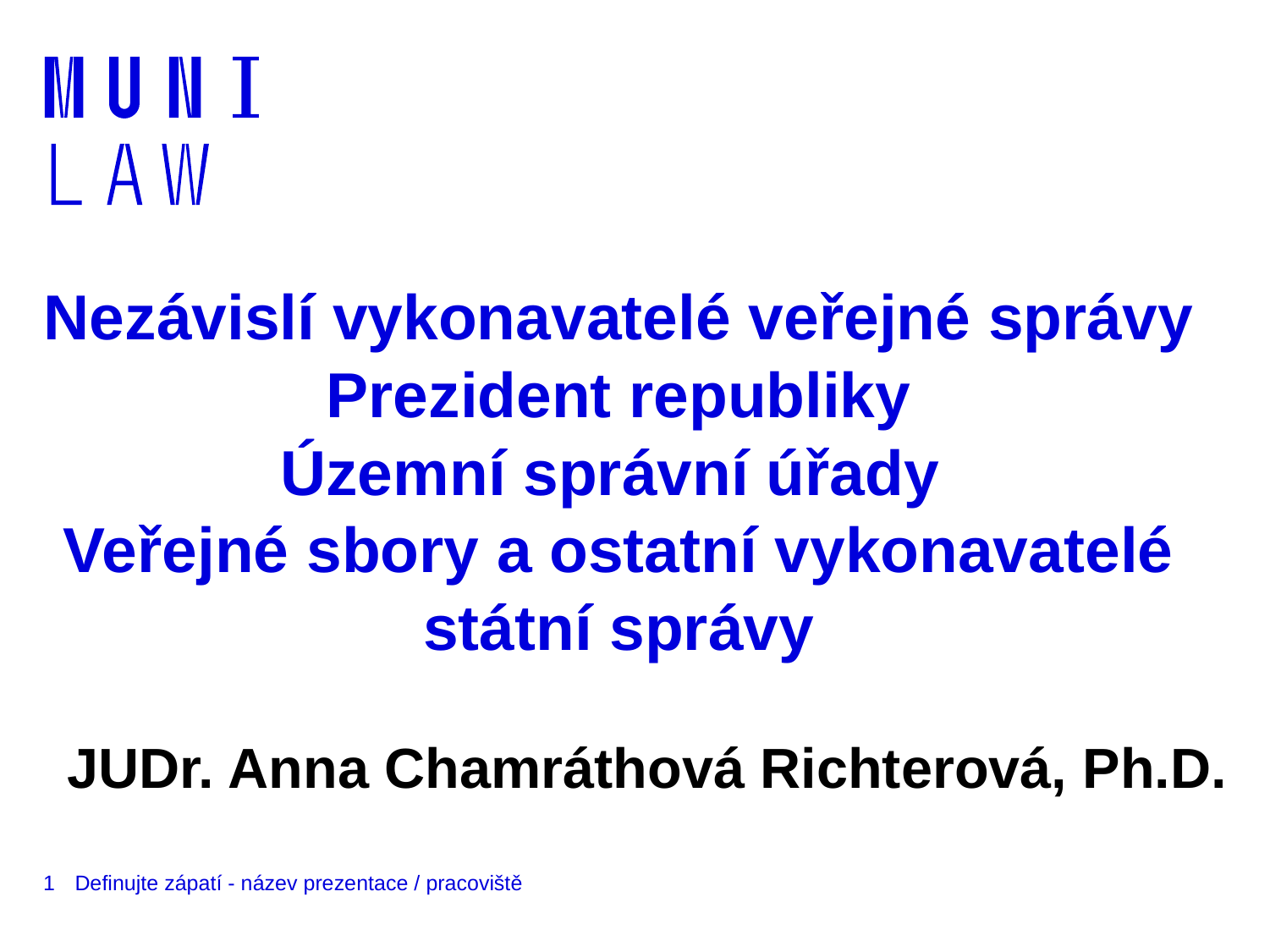

# Nezávislí vykonavatelé veřejné správy Prezident republiky Územní správní úřady Veřejné sbory a ostatní vykonavatelé státní správy
JUDr. Anna Chamráthová Richterová, Ph.D.
1
Definujte zápatí - název prezentace / pracoviště